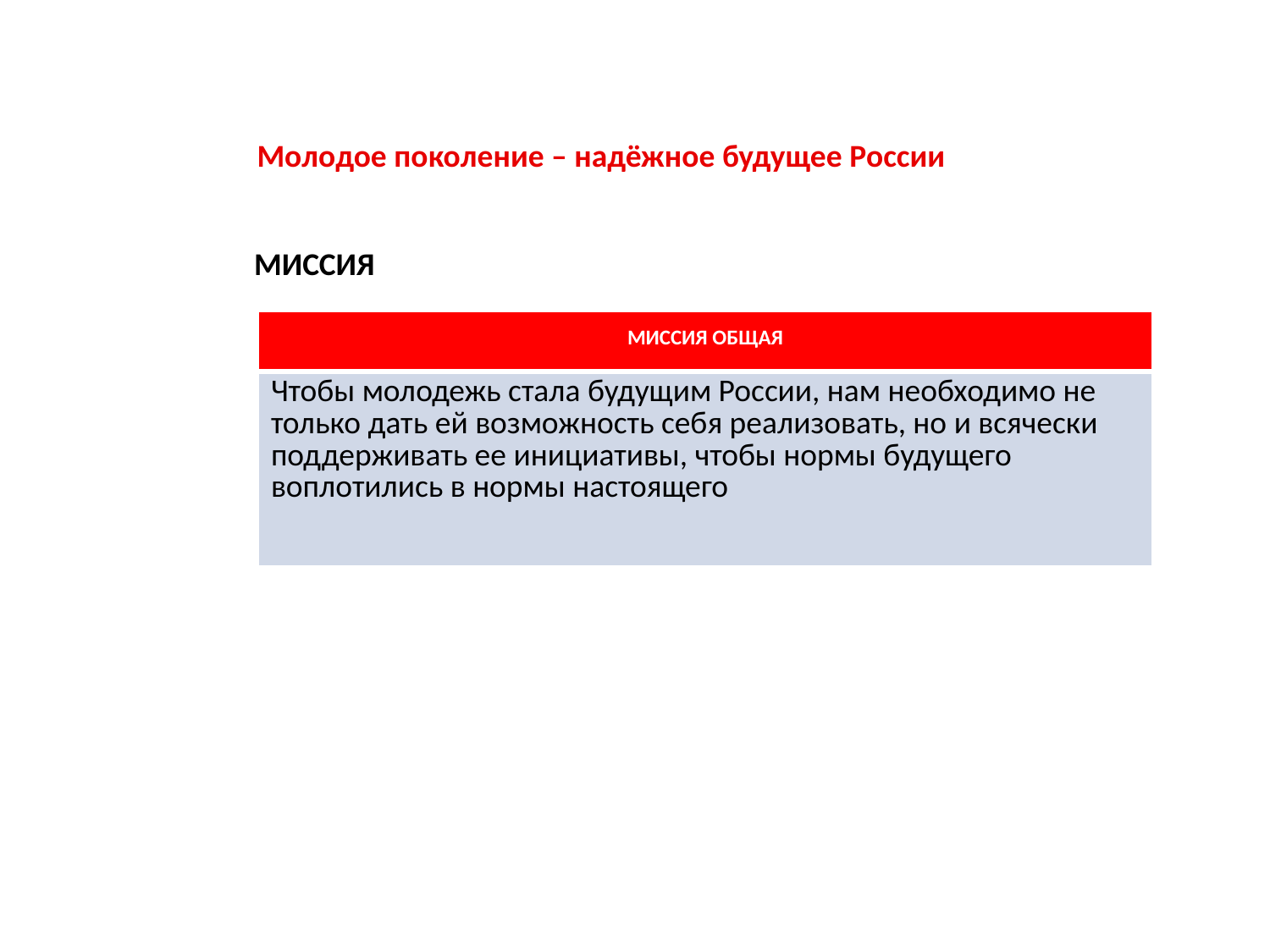

Молодое поколение – надёжное будущее России
МИССИЯ
| МИССИЯ ОБЩАЯ |
| --- |
| Чтобы молодежь стала будущим России, нам необходимо не только дать ей возможность себя реализовать, но и всячески поддерживать ее инициативы, чтобы нормы будущего воплотились в нормы настоящего |